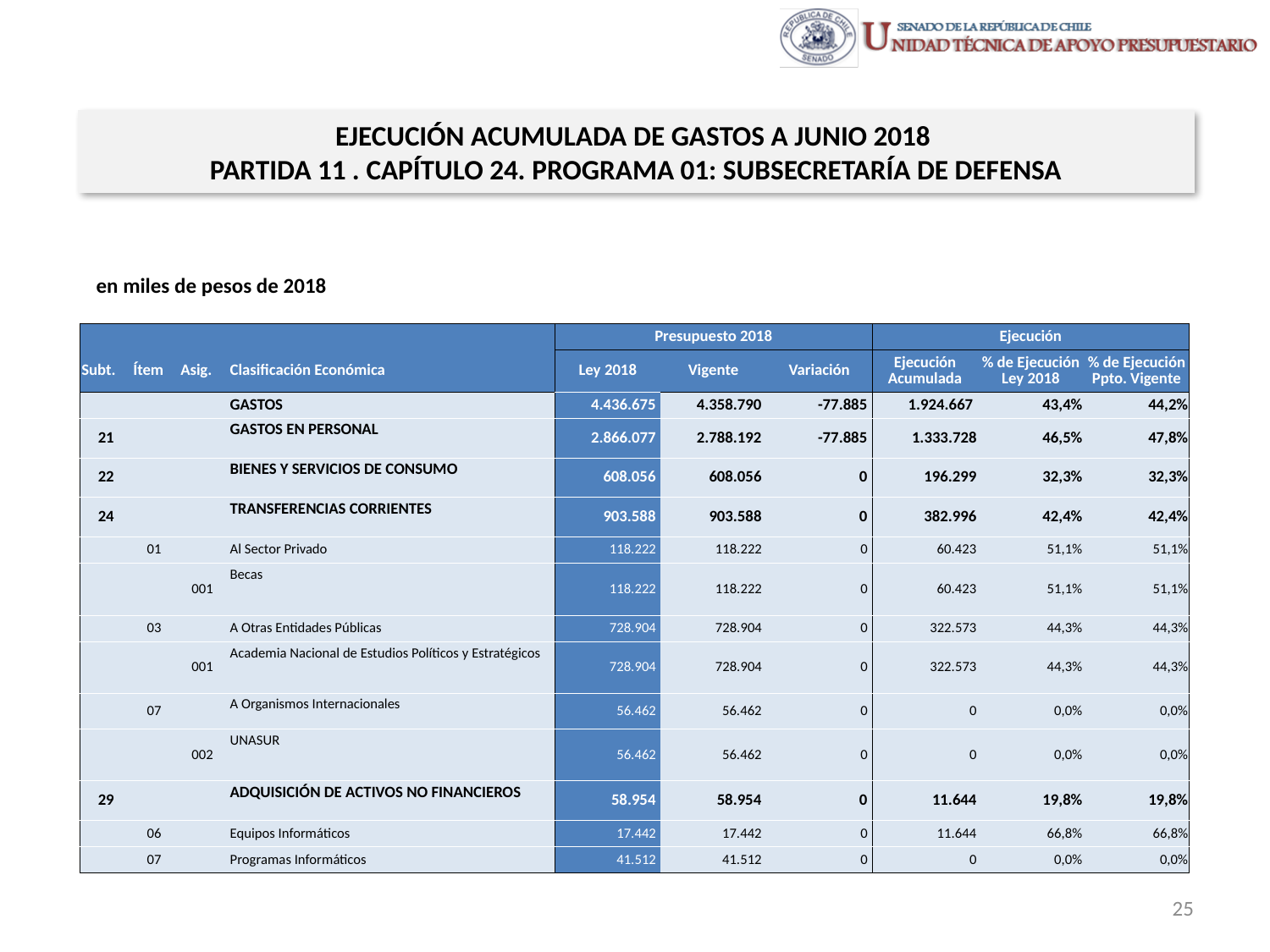

EJECUCIÓN ACUMULADA DE GASTOS A JUNIO 2018
PARTIDA 11 . CAPÍTULO 24. PROGRAMA 01: SUBSECRETARÍA DE DEFENSA
en miles de pesos de 2018
|  |  |  |  | Presupuesto 2018 |  |  | Ejecución |  |  |
| --- | --- | --- | --- | --- | --- | --- | --- | --- | --- |
| Subt. | Ítem | Asig. | Clasificación Económica | Ley 2018 | Vigente | Variación | Ejecución Acumulada | % de Ejecución Ley 2018 | % de Ejecución Ppto. Vigente |
|  |  |  | GASTOS | 4.436.675 | 4.358.790 | -77.885 | 1.924.667 | 43,4% | 44,2% |
| 21 |  |  | GASTOS EN PERSONAL | 2.866.077 | 2.788.192 | -77.885 | 1.333.728 | 46,5% | 47,8% |
| 22 |  |  | BIENES Y SERVICIOS DE CONSUMO | 608.056 | 608.056 | 0 | 196.299 | 32,3% | 32,3% |
| 24 |  |  | TRANSFERENCIAS CORRIENTES | 903.588 | 903.588 | 0 | 382.996 | 42,4% | 42,4% |
|  | 01 |  | Al Sector Privado | 118.222 | 118.222 | 0 | 60.423 | 51,1% | 51,1% |
|  |  | 001 | Becas | 118.222 | 118.222 | 0 | 60.423 | 51,1% | 51,1% |
|  | 03 |  | A Otras Entidades Públicas | 728.904 | 728.904 | 0 | 322.573 | 44,3% | 44,3% |
|  |  | 001 | Academia Nacional de Estudios Políticos y Estratégicos | 728.904 | 728.904 | 0 | 322.573 | 44,3% | 44,3% |
|  | 07 |  | A Organismos Internacionales | 56.462 | 56.462 | 0 | 0 | 0,0% | 0,0% |
|  |  | 002 | UNASUR | 56.462 | 56.462 | 0 | 0 | 0,0% | 0,0% |
| 29 |  |  | ADQUISICIÓN DE ACTIVOS NO FINANCIEROS | 58.954 | 58.954 | 0 | 11.644 | 19,8% | 19,8% |
|  | 06 |  | Equipos Informáticos | 17.442 | 17.442 | 0 | 11.644 | 66,8% | 66,8% |
|  | 07 |  | Programas Informáticos | 41.512 | 41.512 | 0 | 0 | 0,0% | 0,0% |
Fuente: Elaboración propia en base  a Informes de ejecución presupuestaria mensual de DIPRES

25